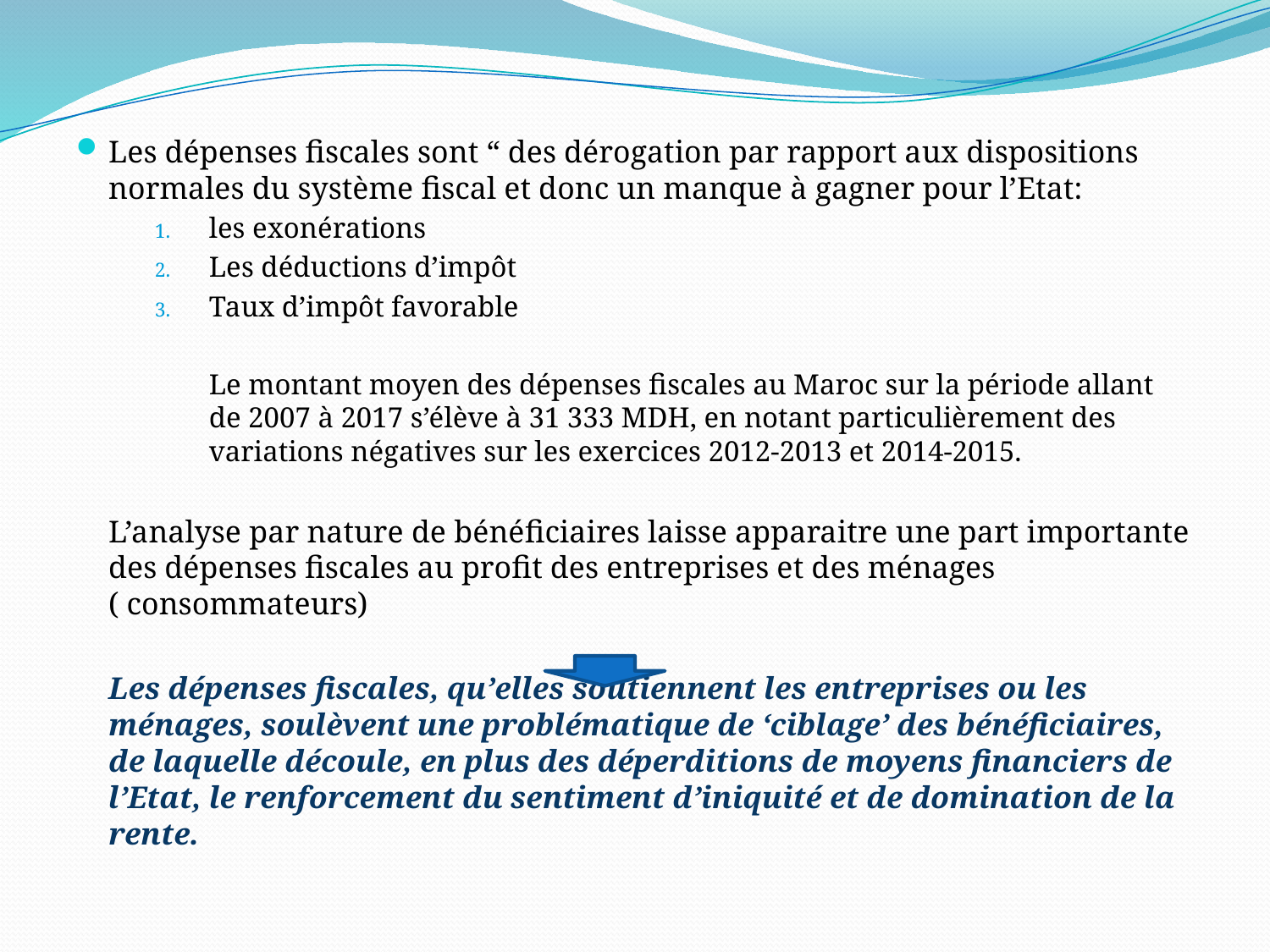

#
Les dépenses fiscales sont “ des dérogation par rapport aux dispositions normales du système fiscal et donc un manque à gagner pour l’Etat:
les exonérations
Les déductions d’impôt
Taux d’impôt favorable

	Le montant moyen des dépenses fiscales au Maroc sur la période allant de 2007 à 2017 s’élève à 31 333 MDH, en notant particulièrement des variations négatives sur les exercices 2012-2013 et 2014-2015.

	L’analyse par nature de bénéficiaires laisse apparaitre une part importante des dépenses fiscales au profit des entreprises et des ménages ( consommateurs)

	Les dépenses fiscales, qu’elles soutiennent les entreprises ou les ménages, soulèvent une problématique de ‘ciblage’ des bénéficiaires, de laquelle découle, en plus des déperditions de moyens financiers de l’Etat, le renforcement du sentiment d’iniquité et de domination de la rente.